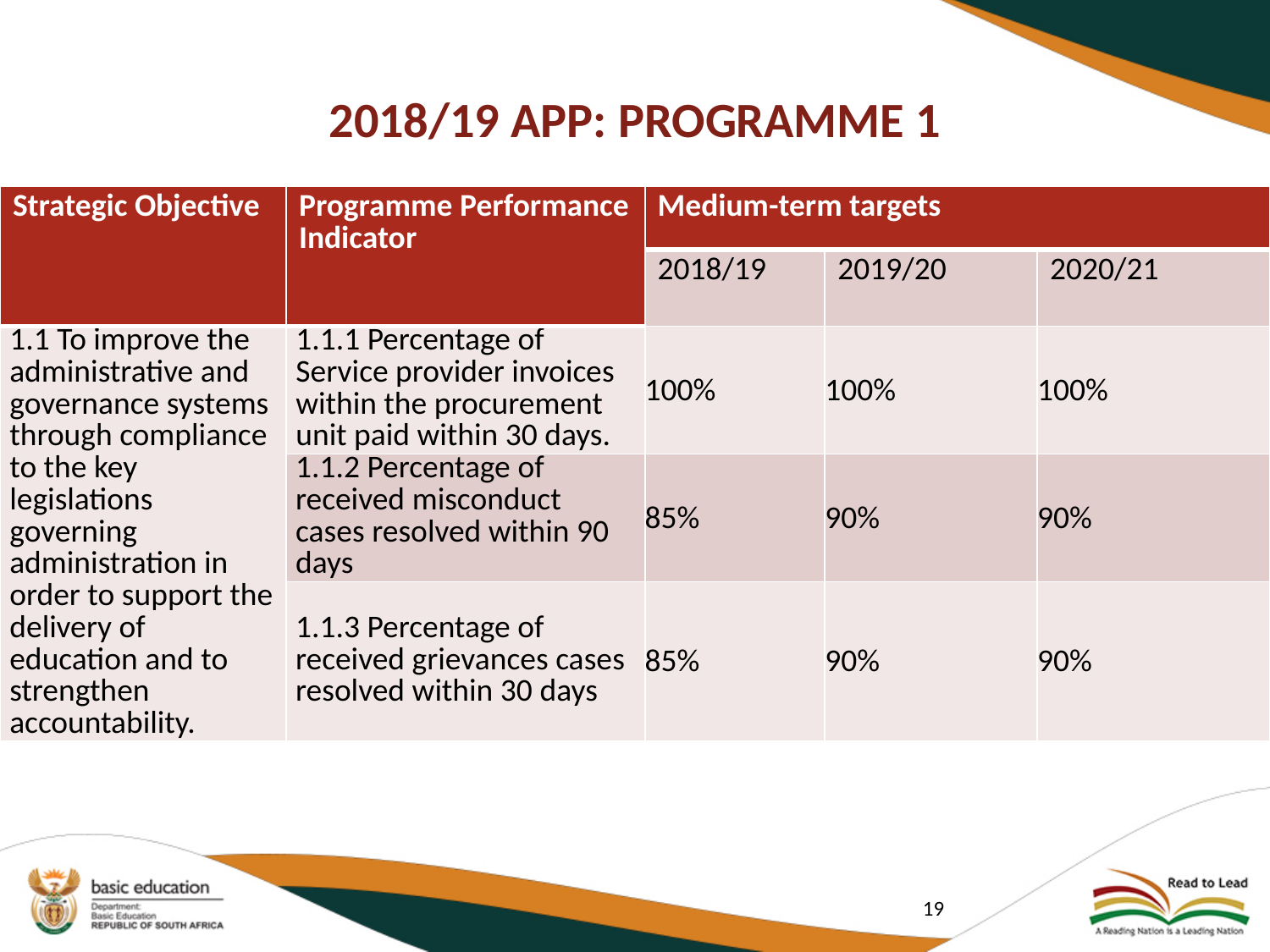

# 2018/19 APP: PROGRAMME 1
| Strategic Objective | Programme Performance Indicator | Medium-term targets |  |  |
| --- | --- | --- | --- | --- |
|  |  | 2018/19 | 2019/20 | 2020/21 |
| 1.1 To improve the administrative and governance systems through compliance to the key legislations governing administration in order to support the delivery of education and to strengthen accountability. | 1.1.1 Percentage of Service provider invoices within the procurement unit paid within 30 days. | 100% | 100% | 100% |
|  | 1.1.2 Percentage of received misconduct cases resolved within 90 days | 85% | 90% | 90% |
|  | 1.1.3 Percentage of received grievances cases resolved within 30 days | 85% | 90% | 90% |
19